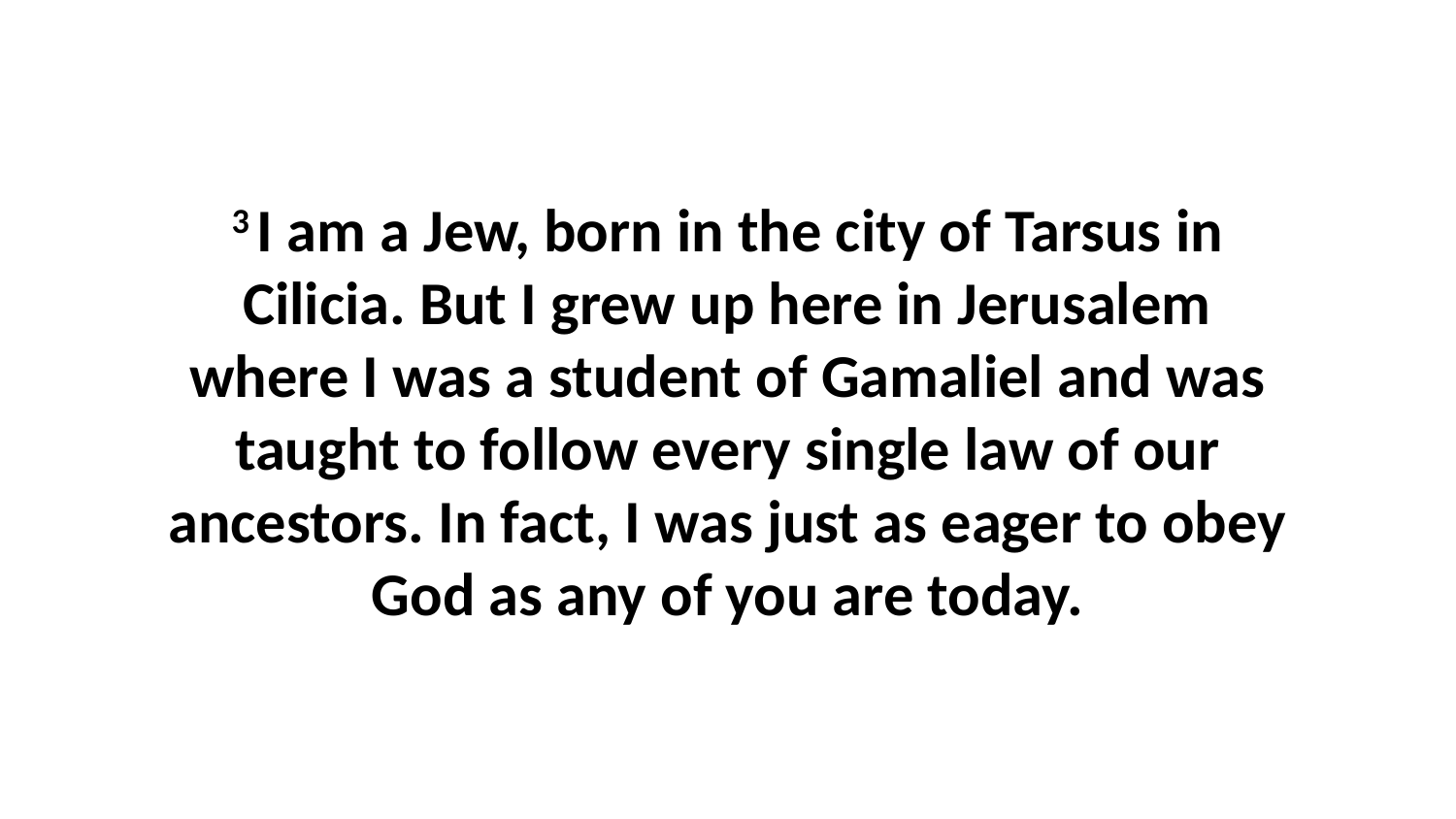

3 I am a Jew, born in the city of Tarsus in Cilicia. But I grew up here in Jerusalem where I was a student of Gamaliel and was taught to follow every single law of our ancestors. In fact, I was just as eager to obey God as any of you are today.